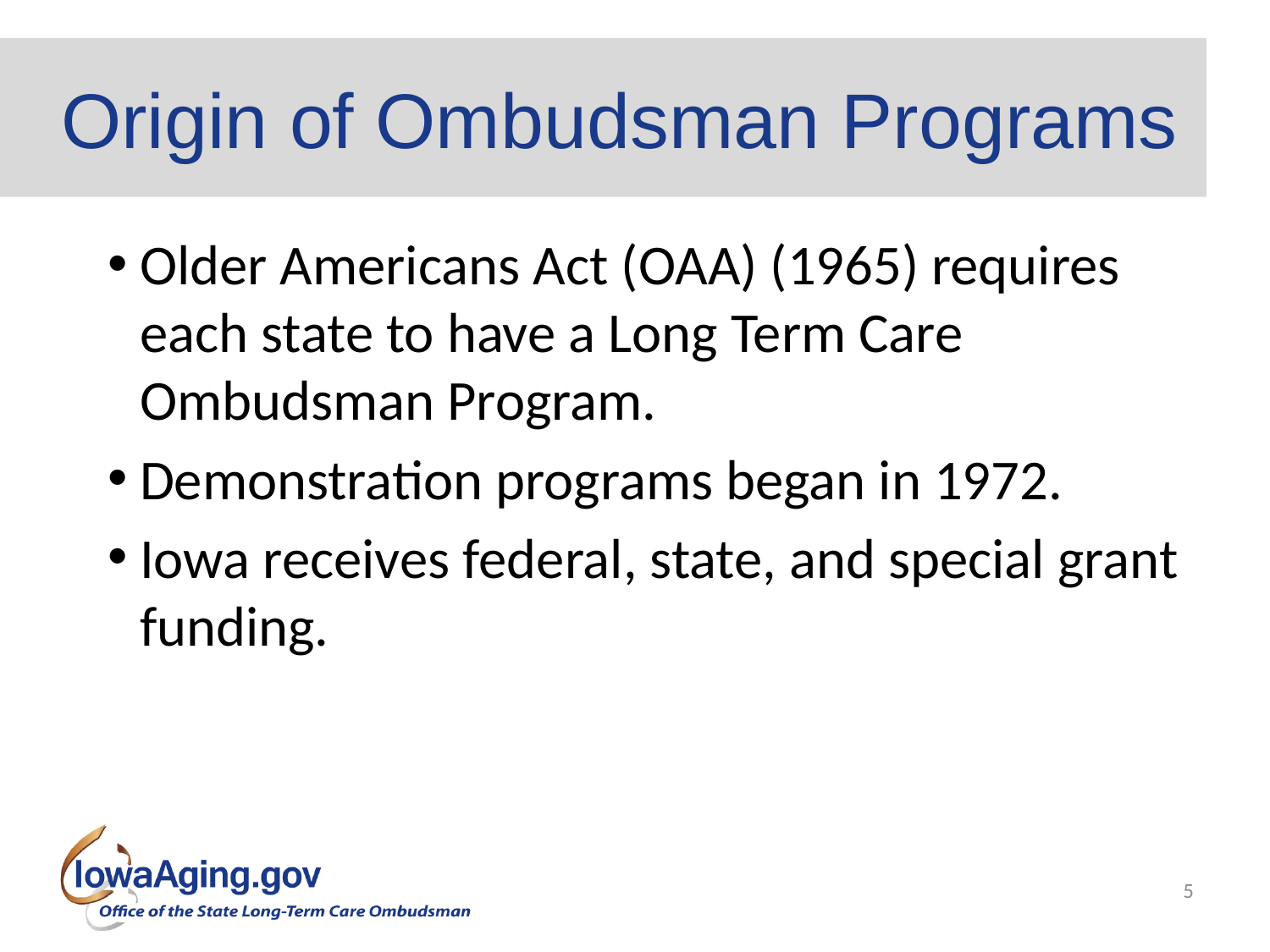

# Origin of Ombudsman Programs
Older Americans Act (OAA) (1965) requires each state to have a Long Term Care Ombudsman Program.
Demonstration programs began in 1972.
Iowa receives federal, state, and special grant funding.
5